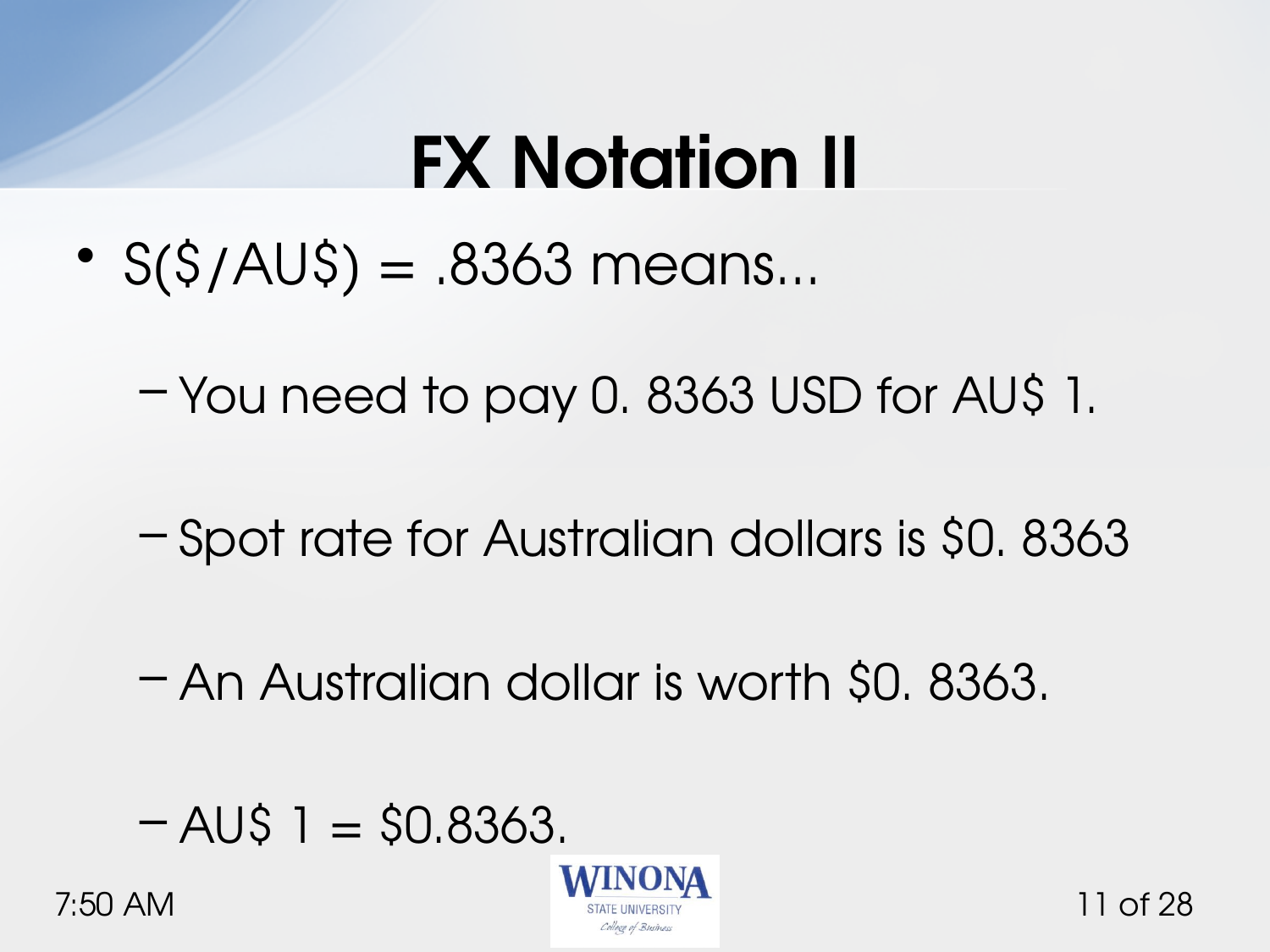

# FX Notation II
S($/AU$) = .8363 means...

You need to pay 0. 8363 USD for AU$ 1.

Spot rate for Australian dollars is $0. 8363

An Australian dollar is worth $0. 8363.

AU$ 1 = $0.8363.